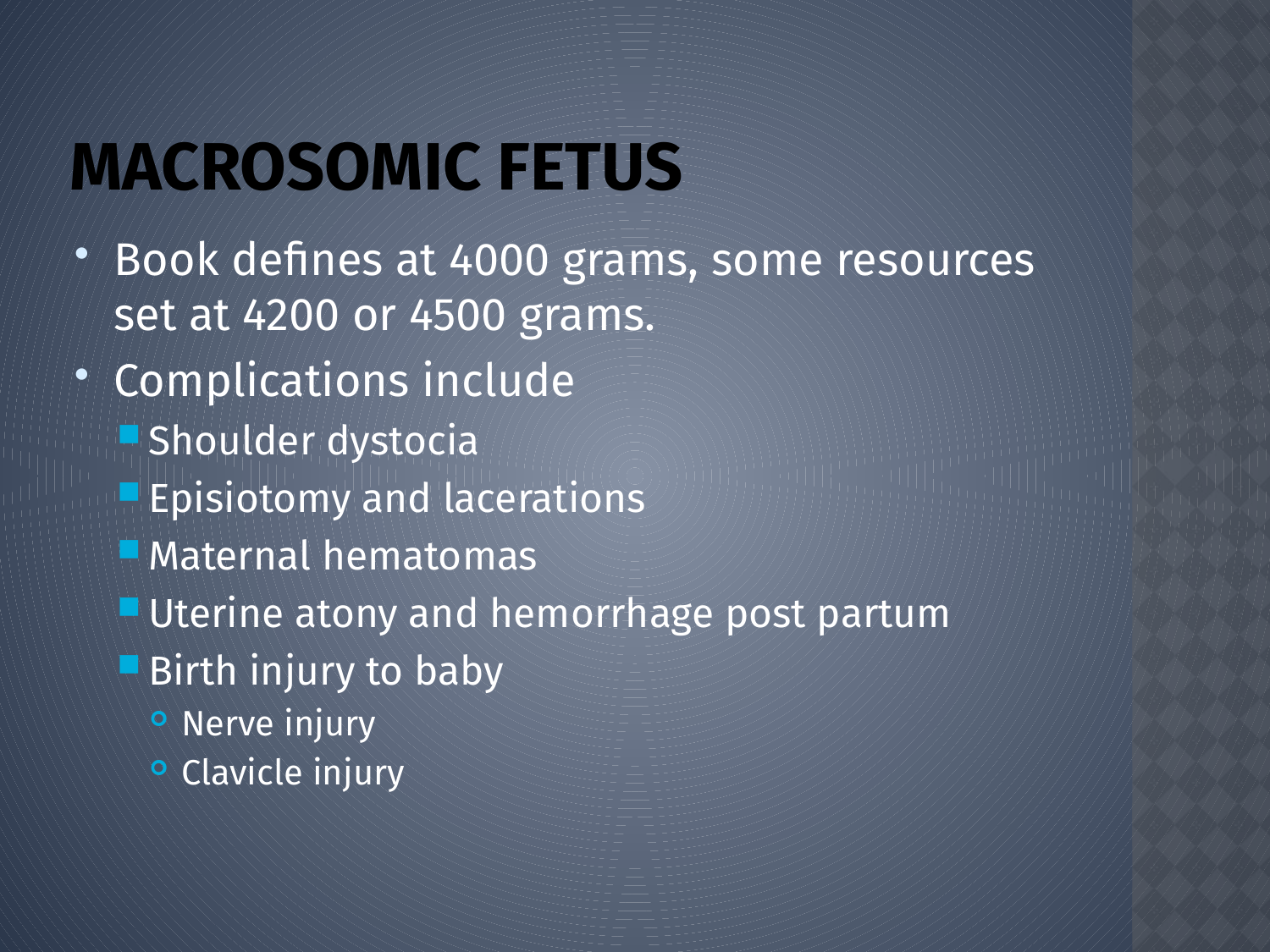

# Macrosomic Fetus
Book defines at 4000 grams, some resources set at 4200 or 4500 grams.
Complications include
Shoulder dystocia
Episiotomy and lacerations
Maternal hematomas
Uterine atony and hemorrhage post partum
Birth injury to baby
Nerve injury
Clavicle injury